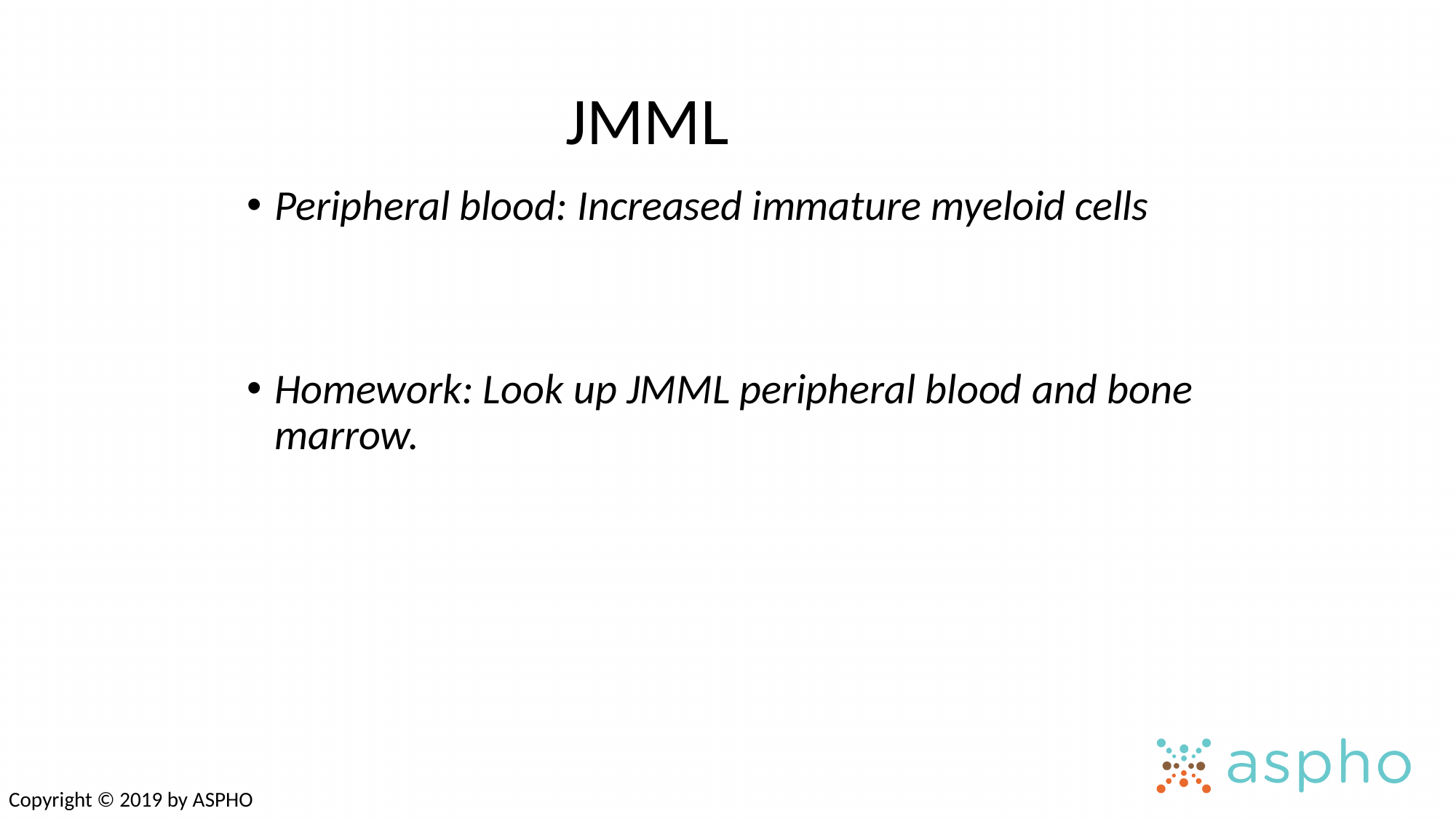

# JMML
Peripheral blood: Increased immature myeloid cells

Homework: Look up JMML peripheral blood and bone marrow.

Copyright © 2019 by ASPHO